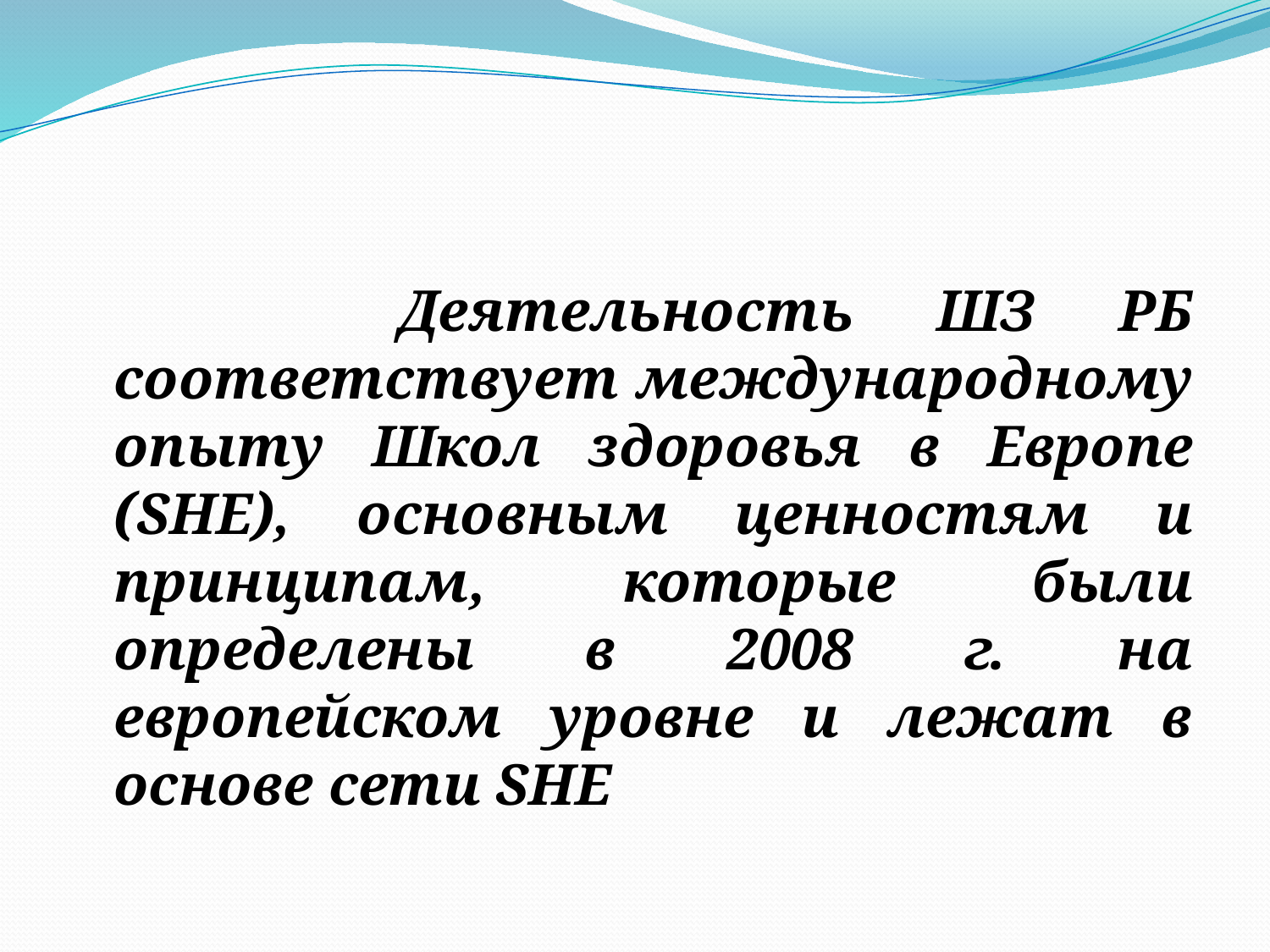

#
    Деятельность ШЗ РБ соответствует международному опыту Школ здоровья в Европе (SHE), основным ценностям и принципам, которые были определены в 2008 г. на европейском уровне и лежат в основе сети SHE